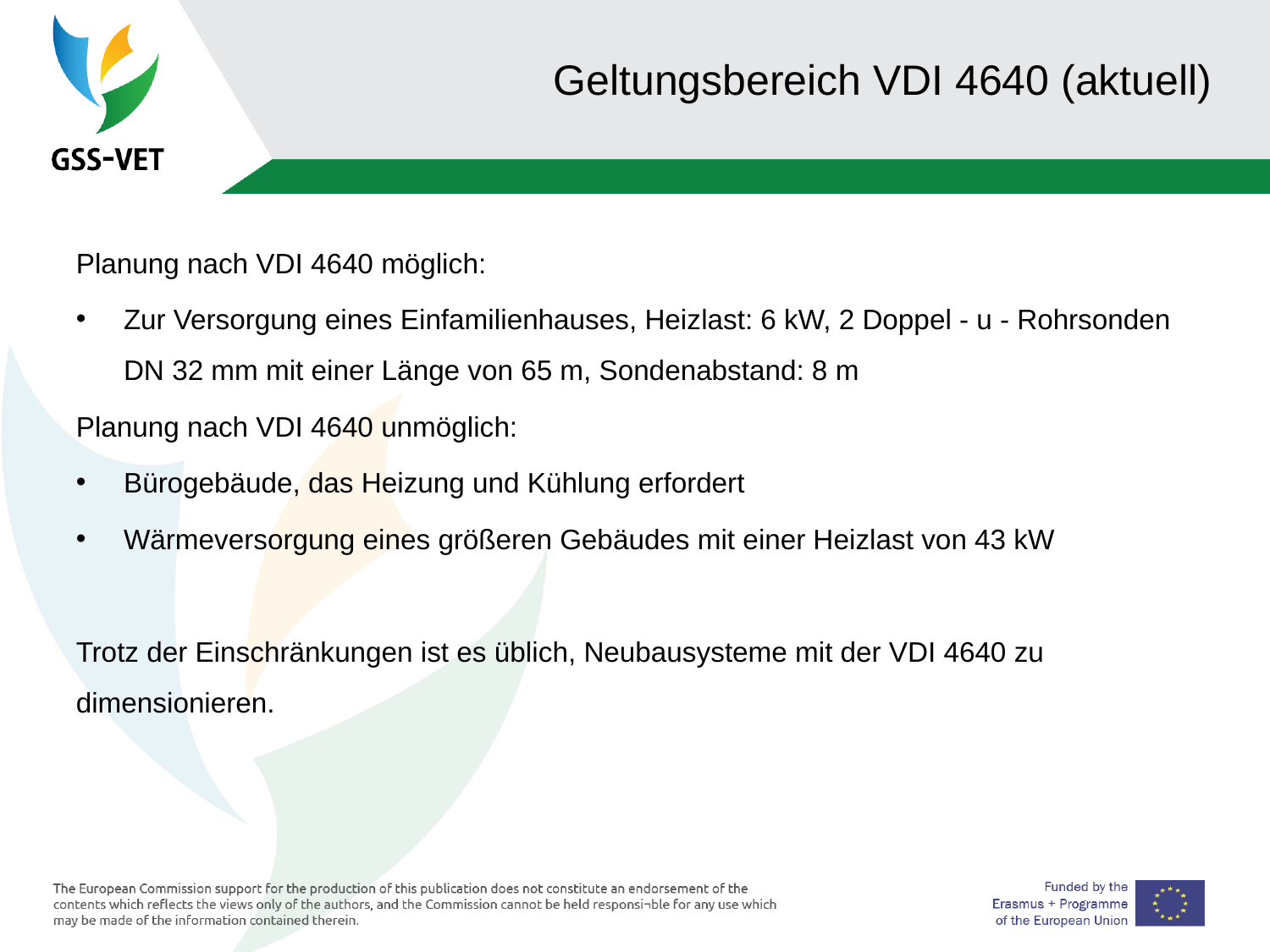

Geltungsbereich VDI 4640 (aktuell)
Planung nach VDI 4640 möglich:
Zur Versorgung eines Einfamilienhauses, Heizlast: 6 kW, 2 Doppel - u - Rohrsonden DN 32 mm mit einer Länge von 65 m, Sondenabstand: 8 m
Planung nach VDI 4640 unmöglich:
Bürogebäude, das Heizung und Kühlung erfordert
Wärmeversorgung eines größeren Gebäudes mit einer Heizlast von 43 kW

Trotz der Einschränkungen ist es üblich, Neubausysteme mit der VDI 4640 zu dimensionieren.